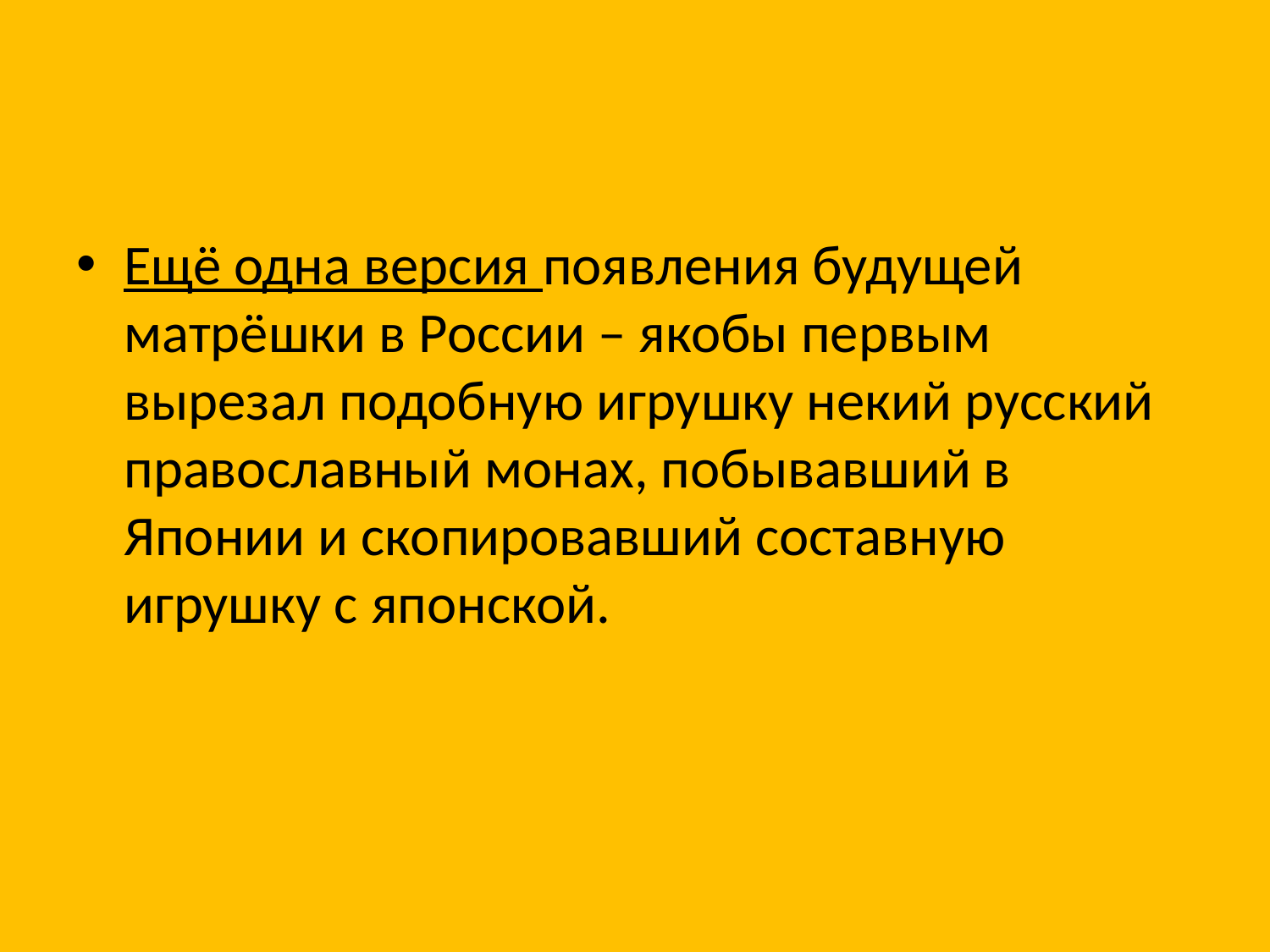

#
Ещё одна версия появления будущей матрёшки в России – якобы первым вырезал подобную игрушку некий русский православный монах, побывавший в Японии и скопировавший составную игрушку с японской.